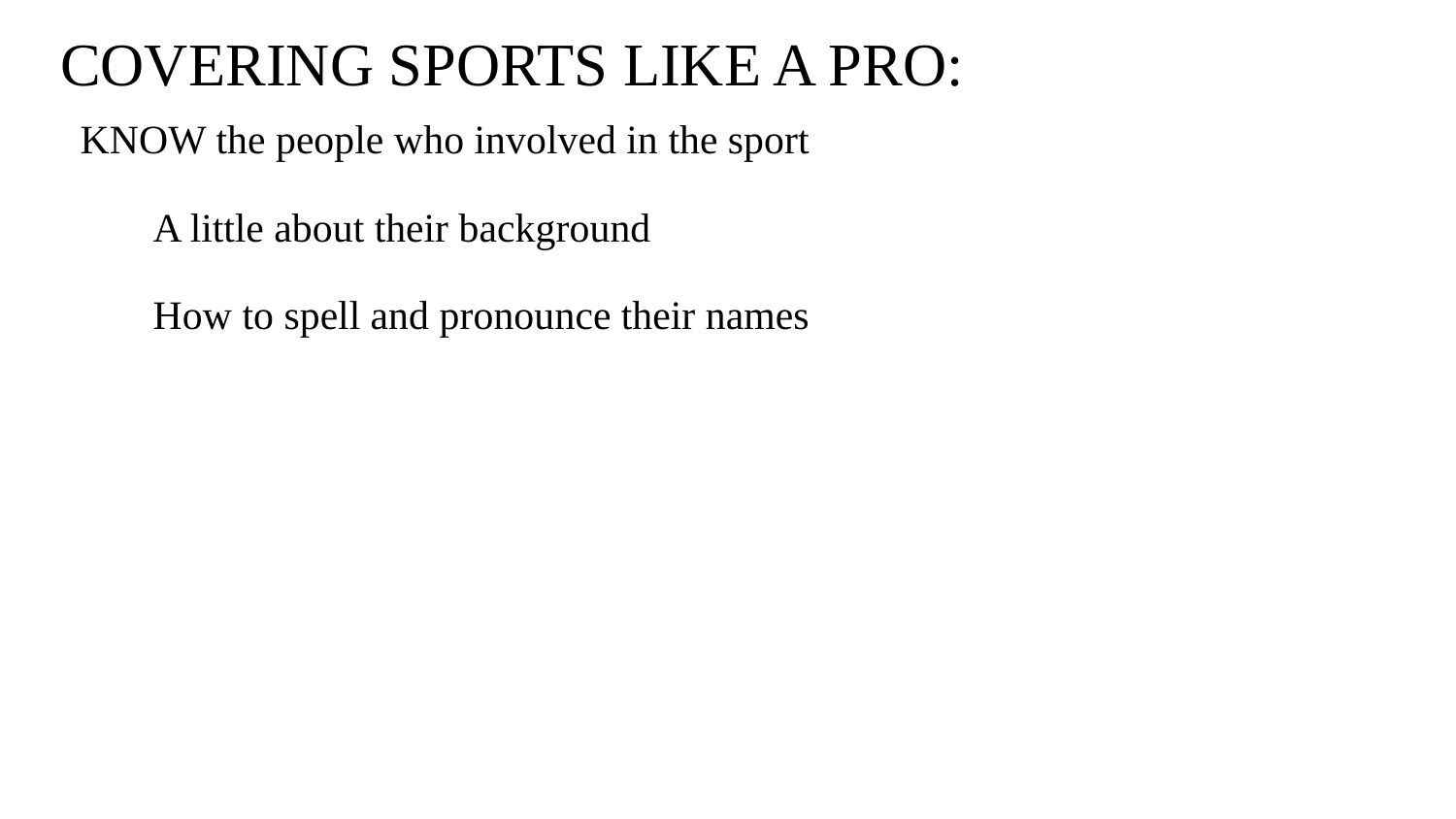

# COVERING SPORTS LIKE A PRO:
KNOW the people who involved in the sport
A little about their background
How to spell and pronounce their names